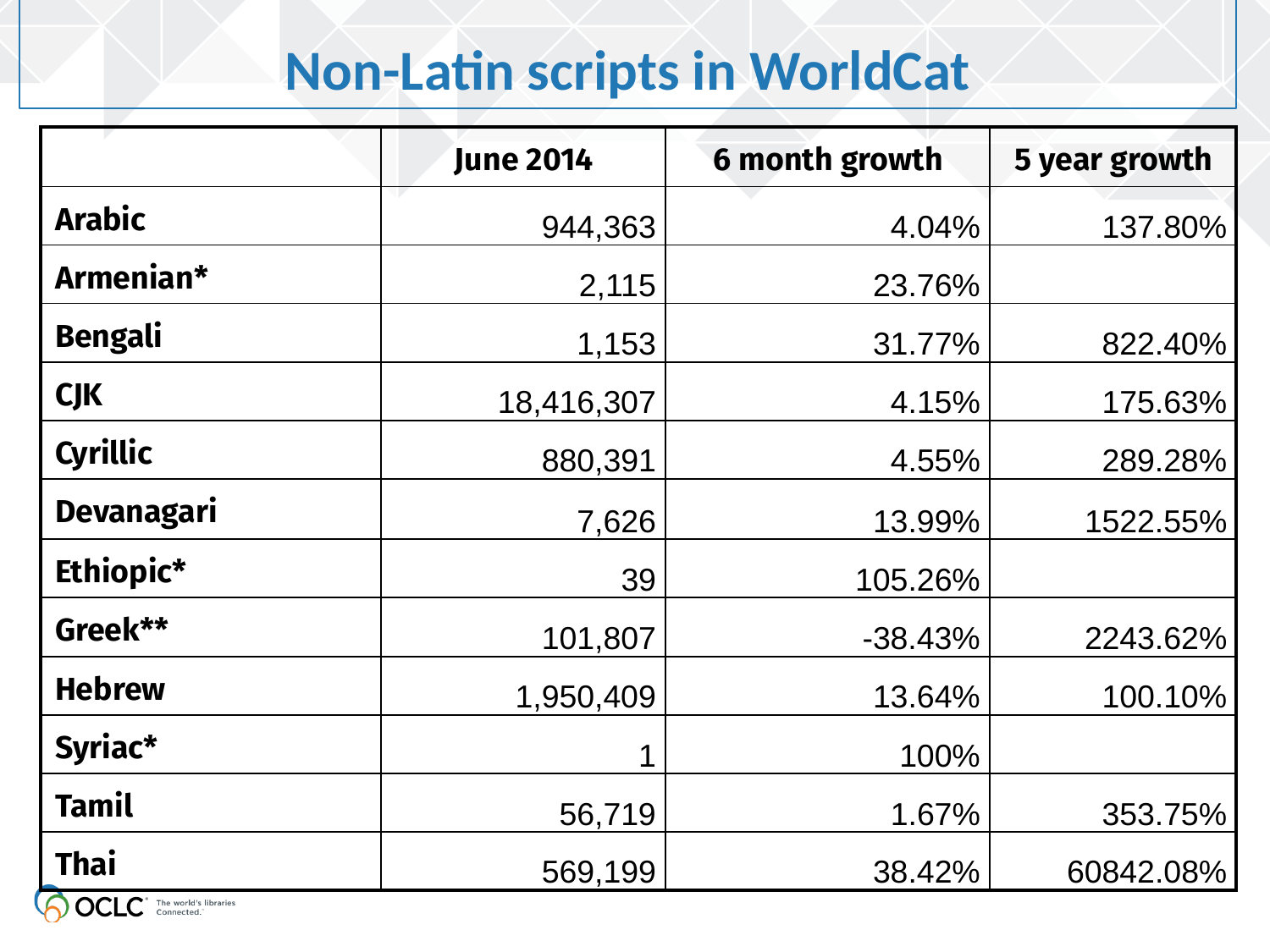

# Non-Latin scripts in WorldCat
|  | June 2014 | 6 month growth | 5 year growth |
| --- | --- | --- | --- |
| Arabic | 944,363 | 4.04% | 137.80% |
| Armenian\* | 2,115 | 23.76% |  |
| Bengali | 1,153 | 31.77% | 822.40% |
| CJK | 18,416,307 | 4.15% | 175.63% |
| Cyrillic | 880,391 | 4.55% | 289.28% |
| Devanagari | 7,626 | 13.99% | 1522.55% |
| Ethiopic\* | 39 | 105.26% |  |
| Greek\*\* | 101,807 | -38.43% | 2243.62% |
| Hebrew | 1,950,409 | 13.64% | 100.10% |
| Syriac\* | 1 | 100% |  |
| Tamil | 56,719 | 1.67% | 353.75% |
| Thai | 569,199 | 38.42% | 60842.08% |